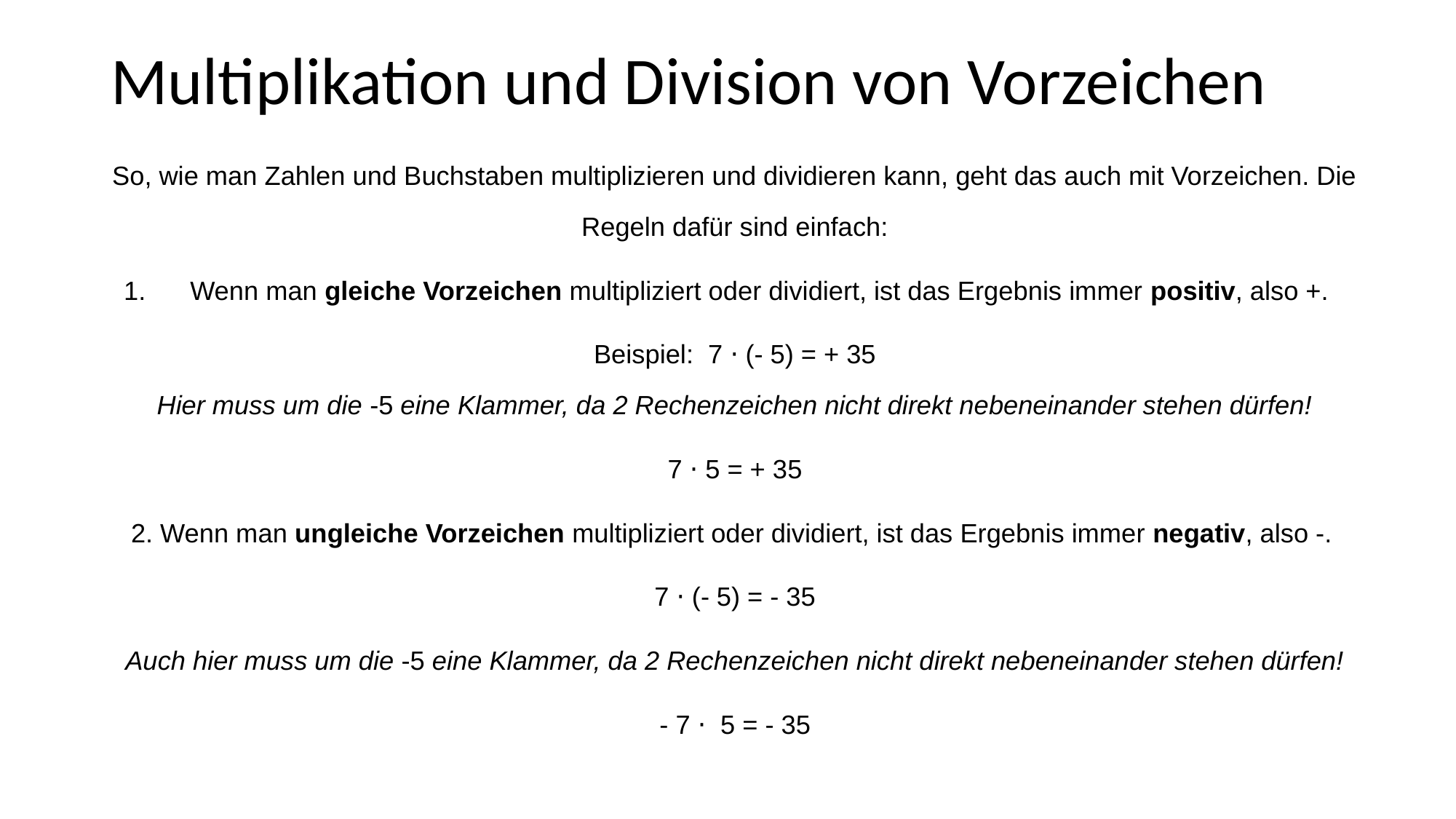

# Multiplikation und Division von Vorzeichen
So, wie man Zahlen und Buchstaben multiplizieren und dividieren kann, geht das auch mit Vorzeichen. Die Regeln dafür sind einfach:
Wenn man gleiche Vorzeichen multipliziert oder dividiert, ist das Ergebnis immer positiv, also +.
Beispiel:  7 ⋅ (- 5) = + 35
Hier muss um die -5 eine Klammer, da 2 Rechenzeichen nicht direkt nebeneinander stehen dürfen!
7 ⋅ 5 = + 35
2. Wenn man ungleiche Vorzeichen multipliziert oder dividiert, ist das Ergebnis immer negativ, also -.
7 ⋅ (- 5) = - 35
Auch hier muss um die -5 eine Klammer, da 2 Rechenzeichen nicht direkt nebeneinander stehen dürfen!
- 7 ⋅  5 = - 35